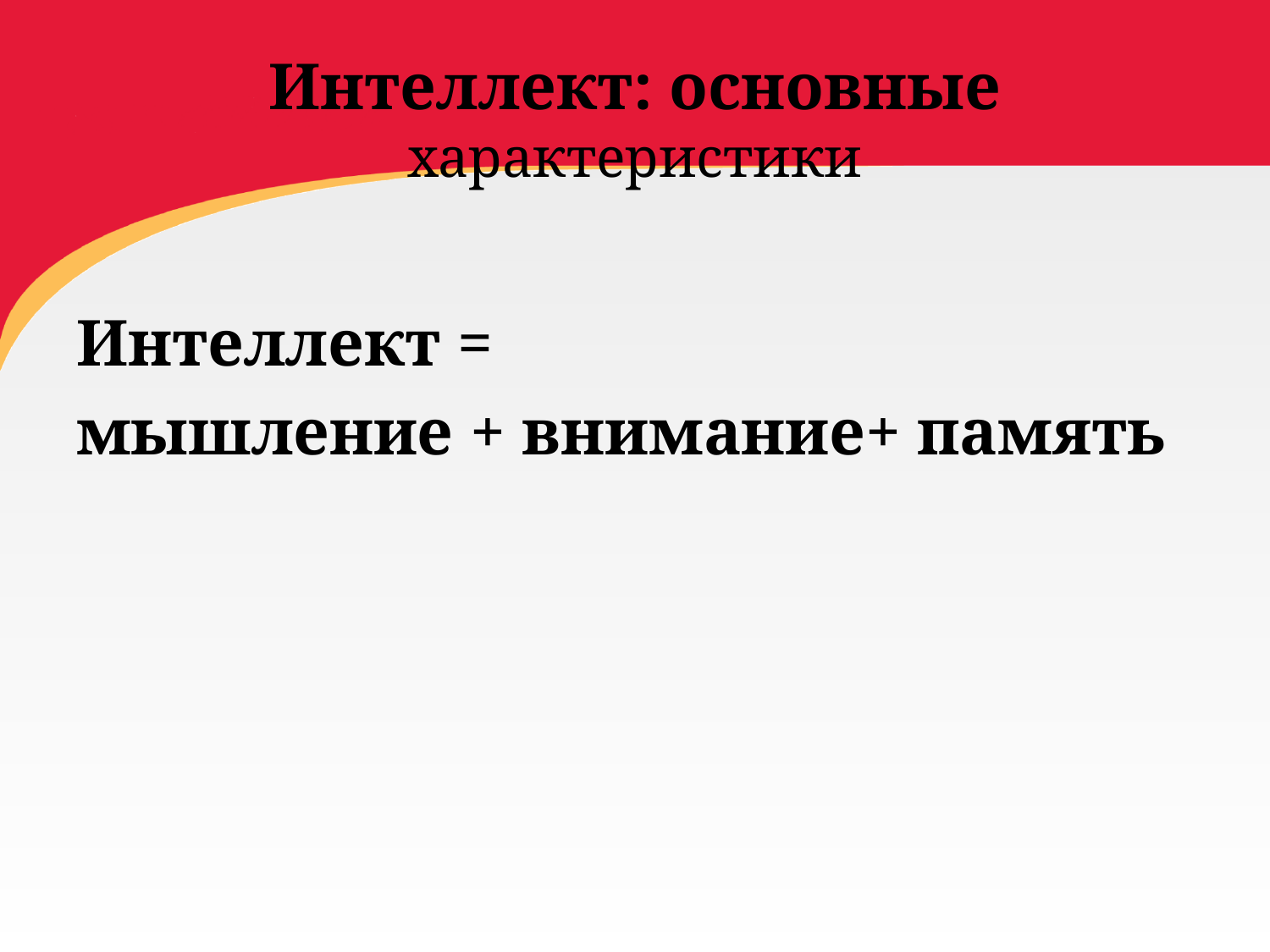

# Интеллект: основные характеристики
Интеллект =
мышление + внимание+ память